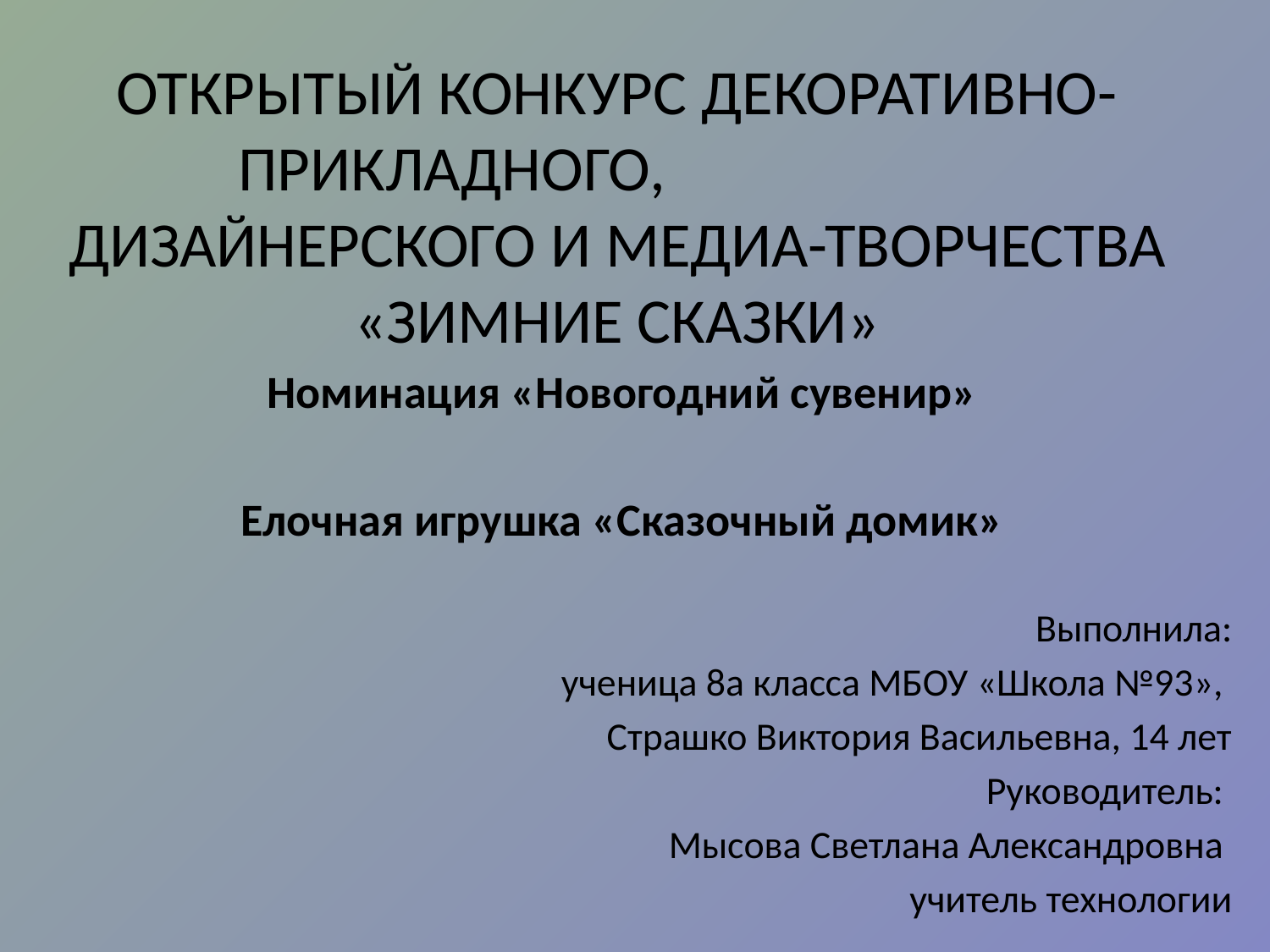

# ОТКРЫТЫЙ КОНКУРС ДЕКОРАТИВНО-ПРИКЛАДНОГО, ДИЗАЙНЕРСКОГО И МЕДИА-ТВОРЧЕСТВА «ЗИМНИЕ СКАЗКИ»
Номинация «Новогодний сувенир»

Елочная игрушка «Сказочный домик»

  Выполнила:
  ученица 8а класса МБОУ «Школа №93»,
Страшко Виктория Васильевна, 14 лет
  Руководитель:
Мысова Светлана Александровна
                            учитель технологии